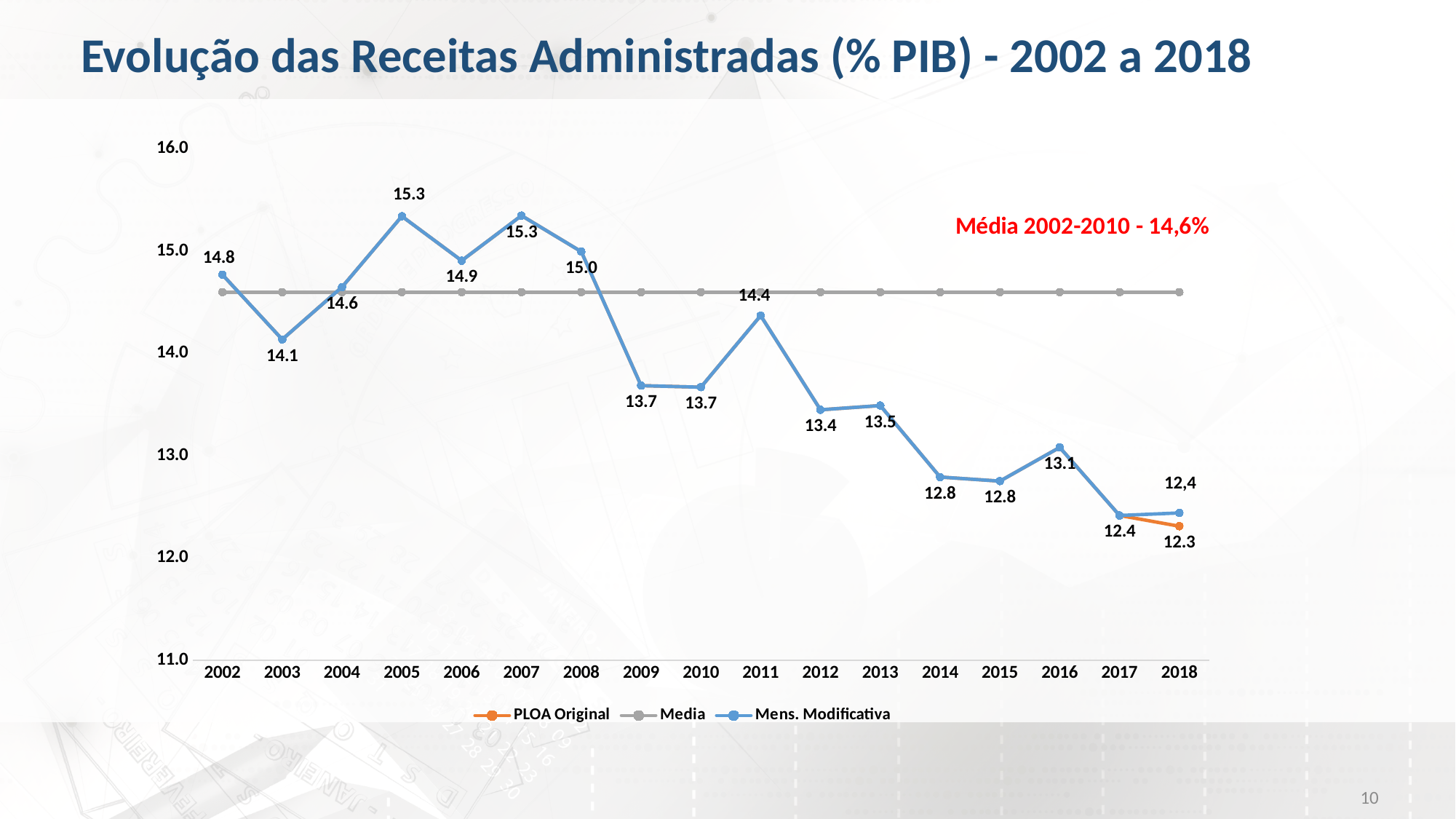

# Evolução das Receitas Administradas (% PIB) - 2002 a 2018

### Chart

| Category | PLOA Original | Media | Mens. Modificativa |
|---|---|---|---|
| 2002 | 14.770459775421394 | 14.6 | 14.770459775421394 |
| 2003 | 14.13719616067262 | 14.6 | 14.13719616067262 |
| 2004 | 14.6498526127326 | 14.6 | 14.6498526127326 |
| 2005 | 15.341812861701074 | 14.6 | 15.341812861701074 |
| 2006 | 14.907517405817519 | 14.6 | 14.907517405817519 |
| 2007 | 15.34812808018341 | 14.6 | 15.34812808018341 |
| 2008 | 14.995709677551272 | 14.6 | 14.995709677551272 |
| 2009 | 13.685386920470343 | 14.6 | 13.685386920470343 |
| 2010 | 13.670275530559998 | 14.6 | 13.670275530559998 |
| 2011 | 14.370201981814887 | 14.6 | 14.370201981814887 |
| 2012 | 13.448958122385537 | 14.6 | 13.448958122385537 |
| 2013 | 13.490243164293037 | 14.6 | 13.490243164293037 |
| 2014 | 12.790863757679984 | 14.6 | 12.790863757679984 |
| 2015 | 12.751074000417956 | 14.6 | 12.751074000417956 |
| 2016 | 13.080670560501984 | 14.6 | 13.080670560501984 |
| 2017 | 12.414938825381514 | 14.6 | 12.414938825381514 |
| 2018 | 12.31 | 14.6 | 12.44 |
10